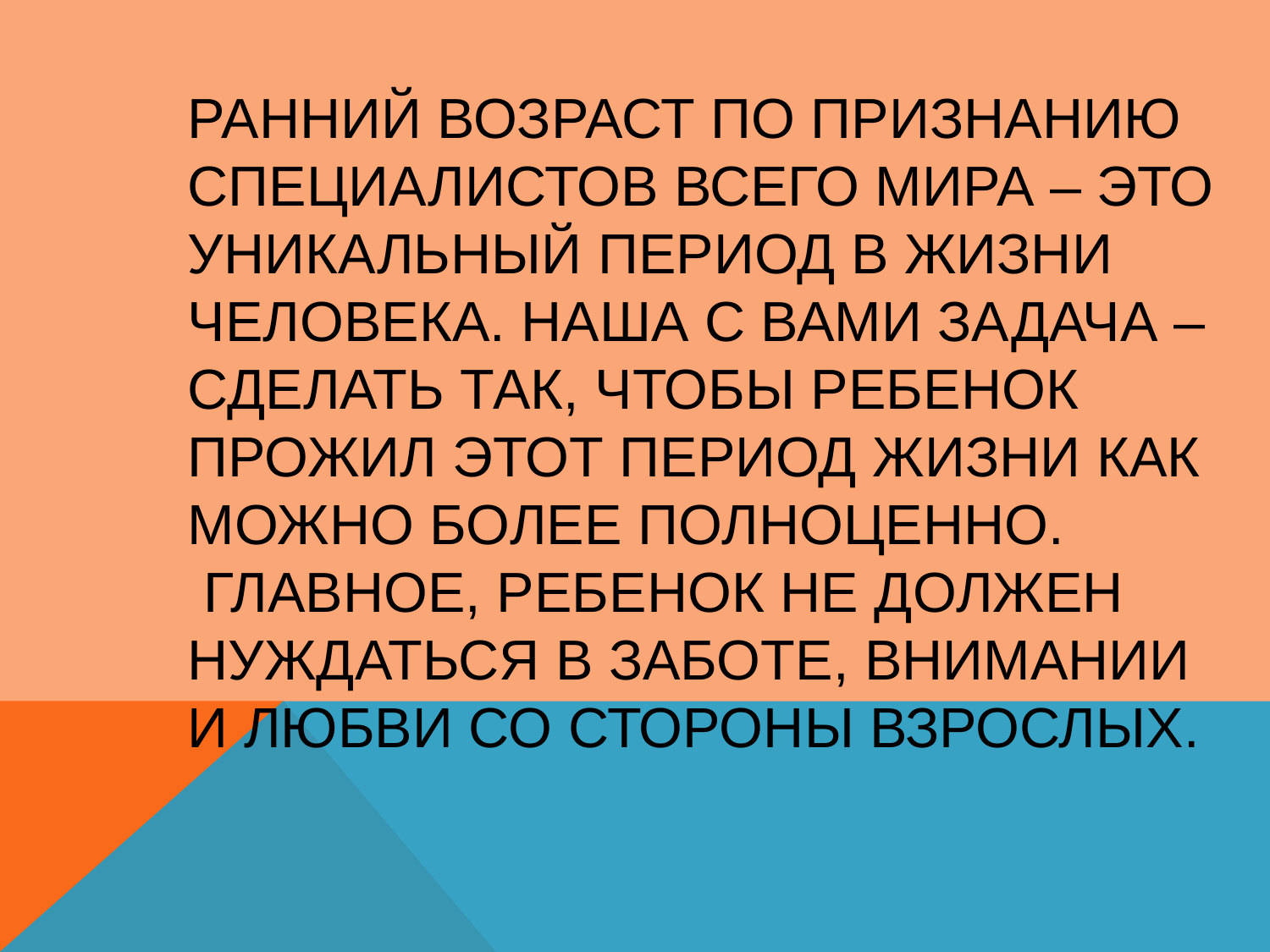

# Ранний возраст по признанию специалистов всего мира – это уникальный период в жизни человека. Наша с вами задача – сделать так, чтобы ребенок прожил этот период жизни как можно более полноценно. Главное, ребенок не должен нуждаться в заботе, внимании и любви со стороны взрослых.